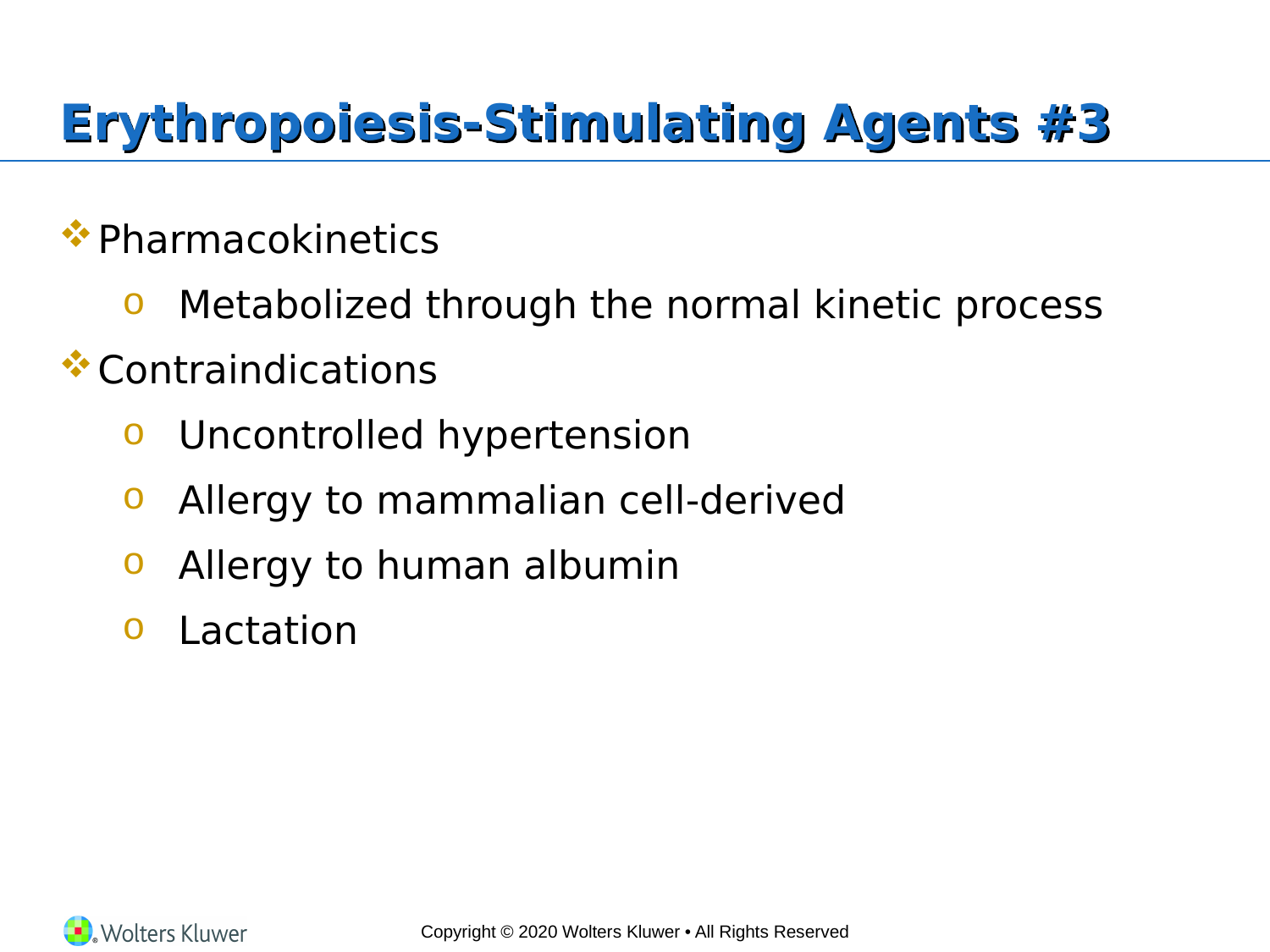

# Erythropoiesis-Stimulating Agents #3
Pharmacokinetics
Metabolized through the normal kinetic process
Contraindications
Uncontrolled hypertension
Allergy to mammalian cell-derived
Allergy to human albumin
Lactation